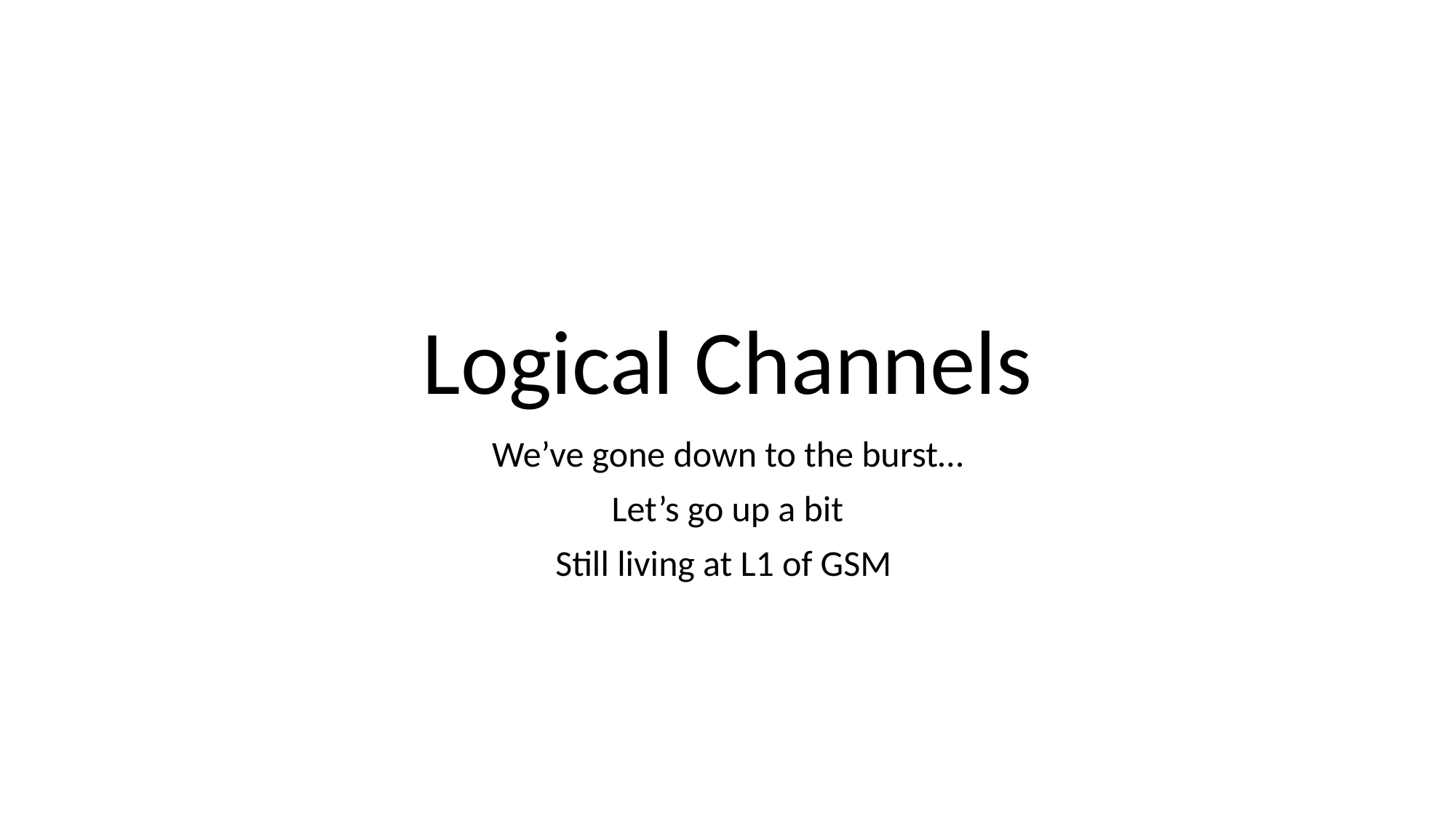

# Logical Channels
We’ve gone down to the burst…
Let’s go up a bit
Still living at L1 of GSM